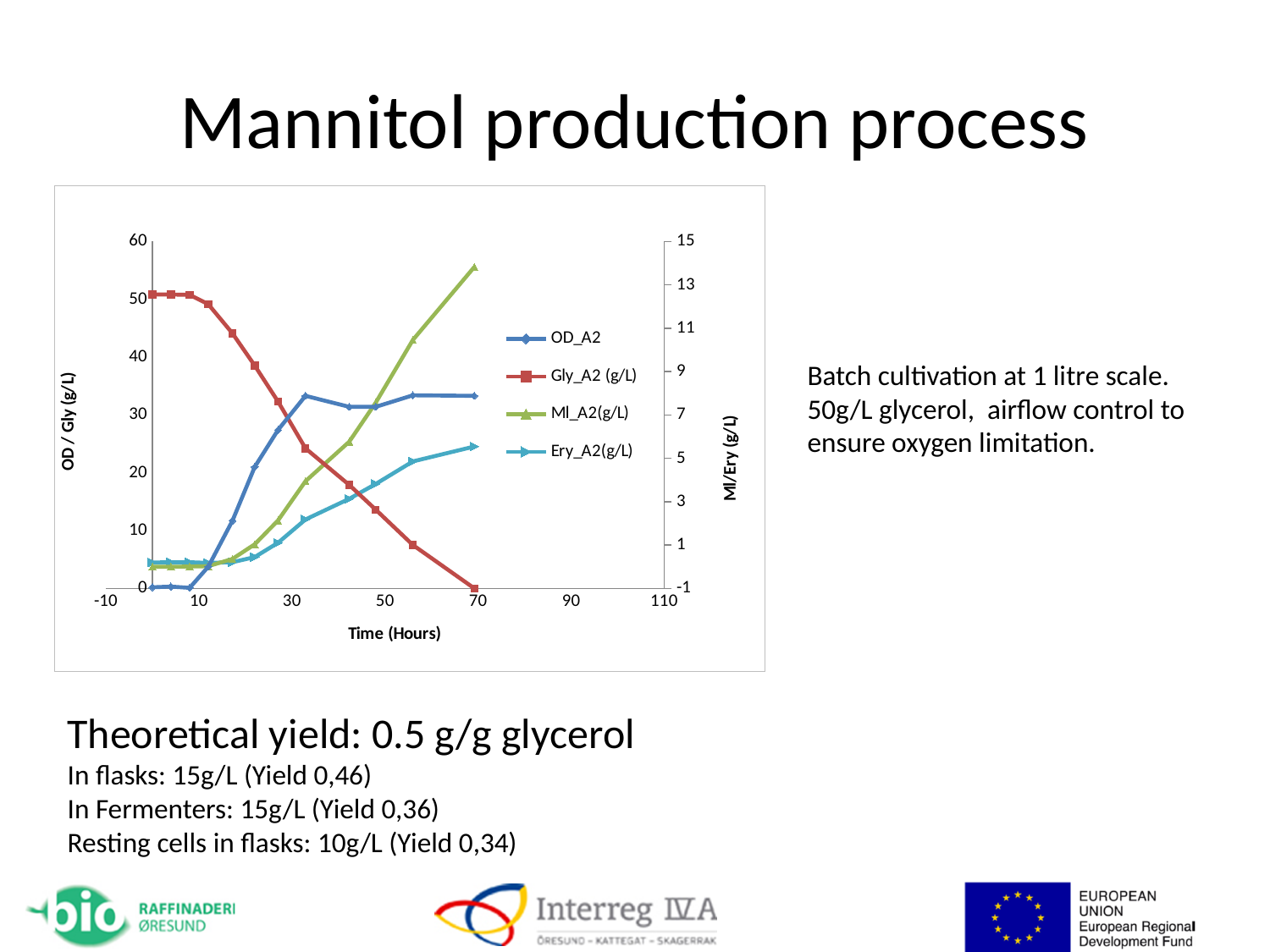

# Mannitol production process

### Chart

| Category | OD_A2 | Gly_A2 (g/L) | Ml_A2(g/L) | Ery_A2(g/L) |
|---|---|---|---|---|
Batch cultivation at 1 litre scale.  50g/L glycerol,  airflow control to ensure oxygen limitation.
Theoretical yield: 0.5 g/g glycerol
In flasks: 15g/L (Yield 0,46)
In Fermenters: 15g/L (Yield 0,36)
Resting cells in flasks: 10g/L (Yield 0,34)